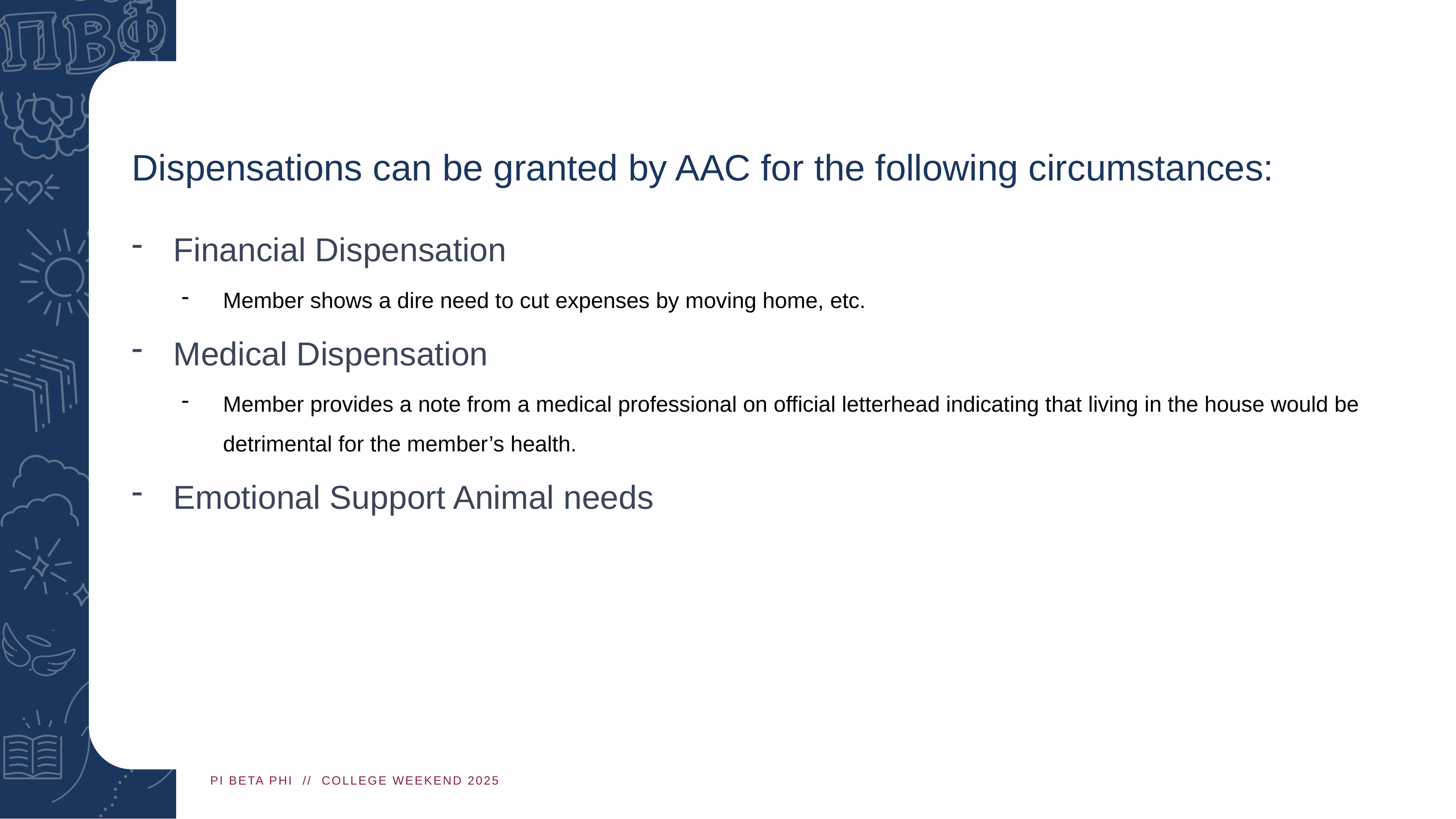

# Dispensations can be granted by AAC for the following circumstances:
Financial Dispensation
Member shows a dire need to cut expenses by moving home, etc.
Medical Dispensation
Member provides a note from a medical professional on official letterhead indicating that living in the house would be detrimental for the member’s health.
Emotional Support Animal needs